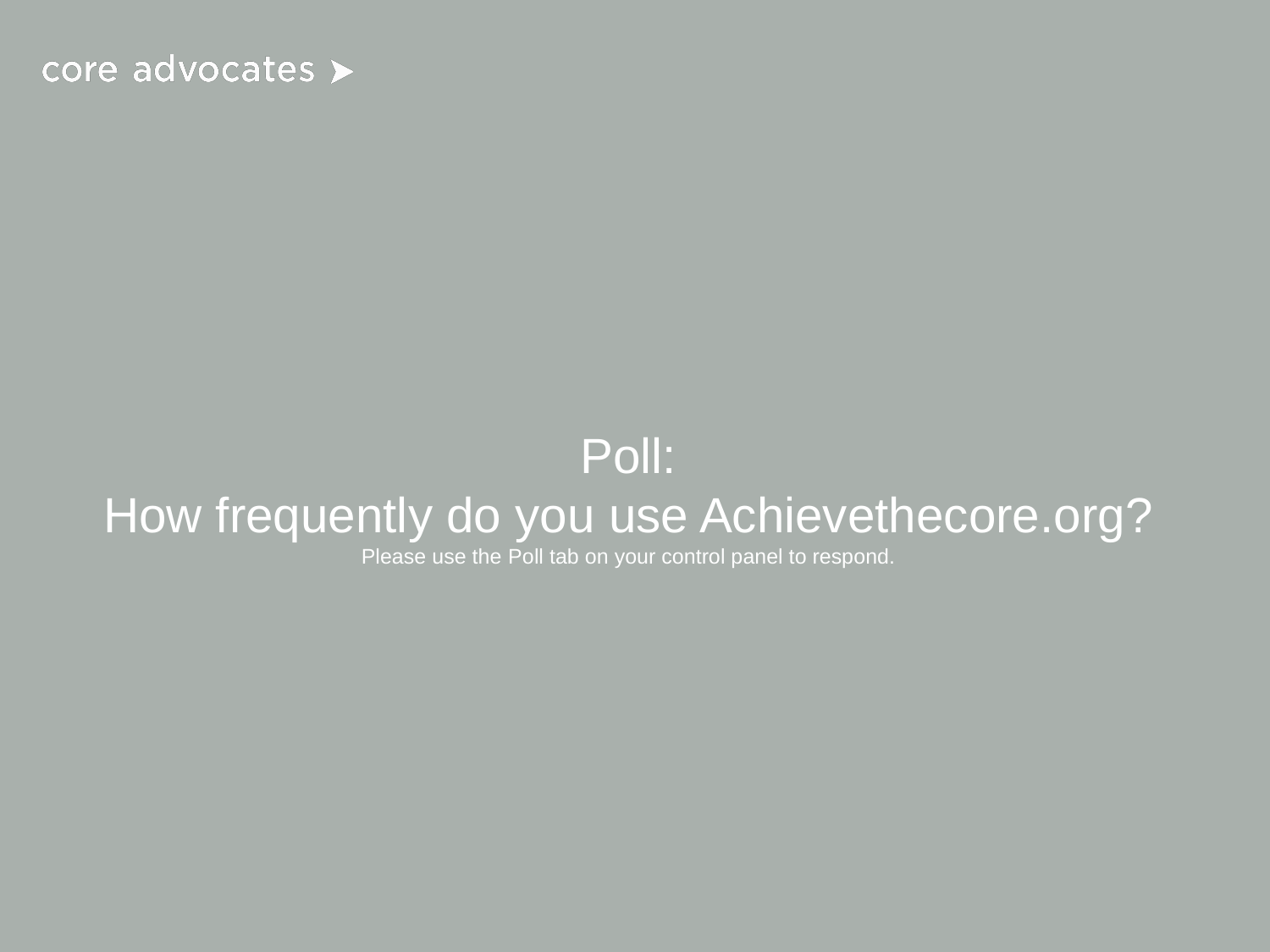

# Poll:
How frequently do you use Achievethecore.org?
Please use the Poll tab on your control panel to respond.